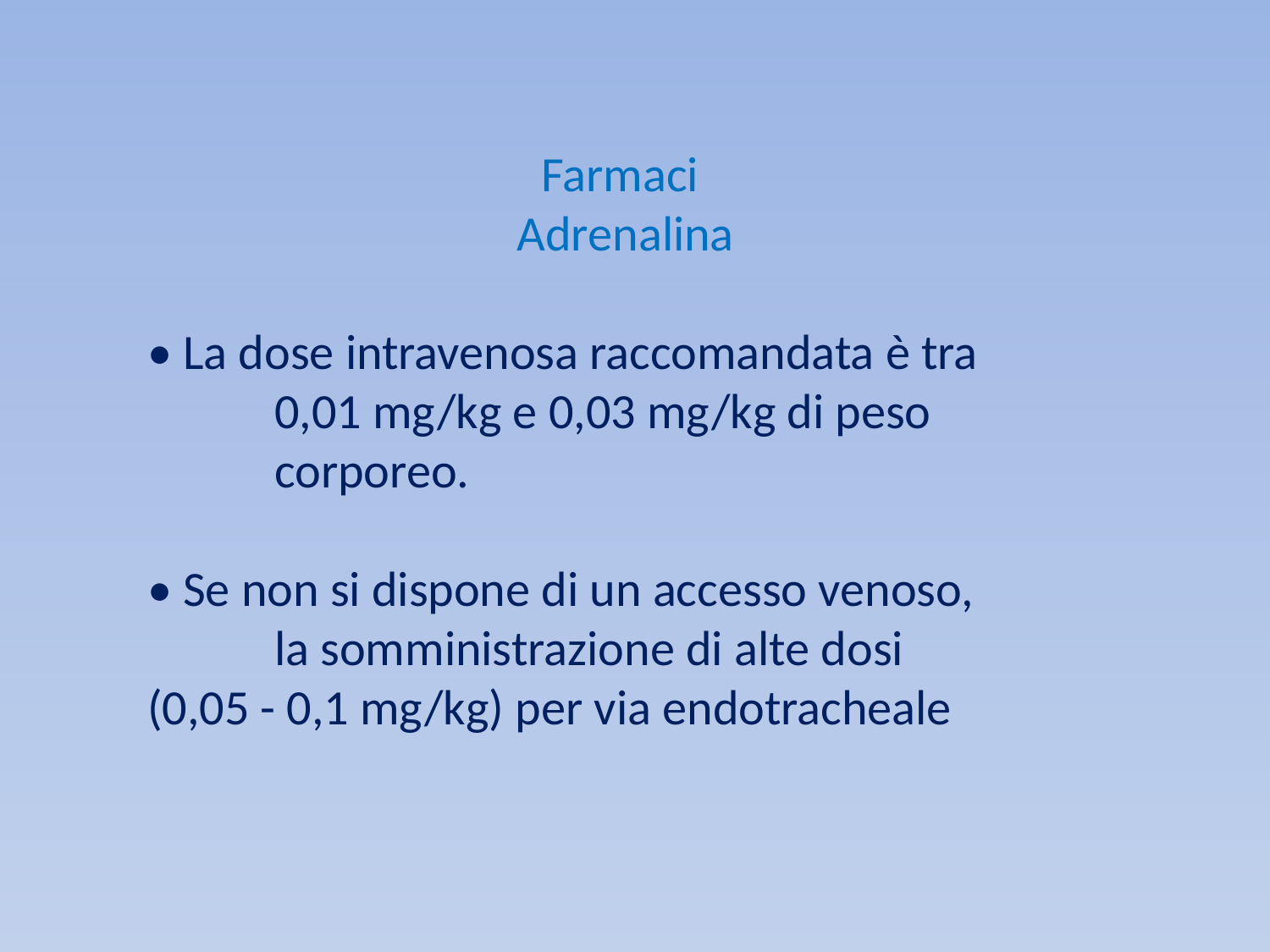

Farmaci
 Adrenalina

• La dose intravenosa raccomandata è tra
	0,01 mg/kg e 0,03 mg/kg di peso
	corporeo.

• Se non si dispone di un accesso venoso,
	la somministrazione di alte dosi 	(0,05 - 0,1 mg/kg) per via endotracheale